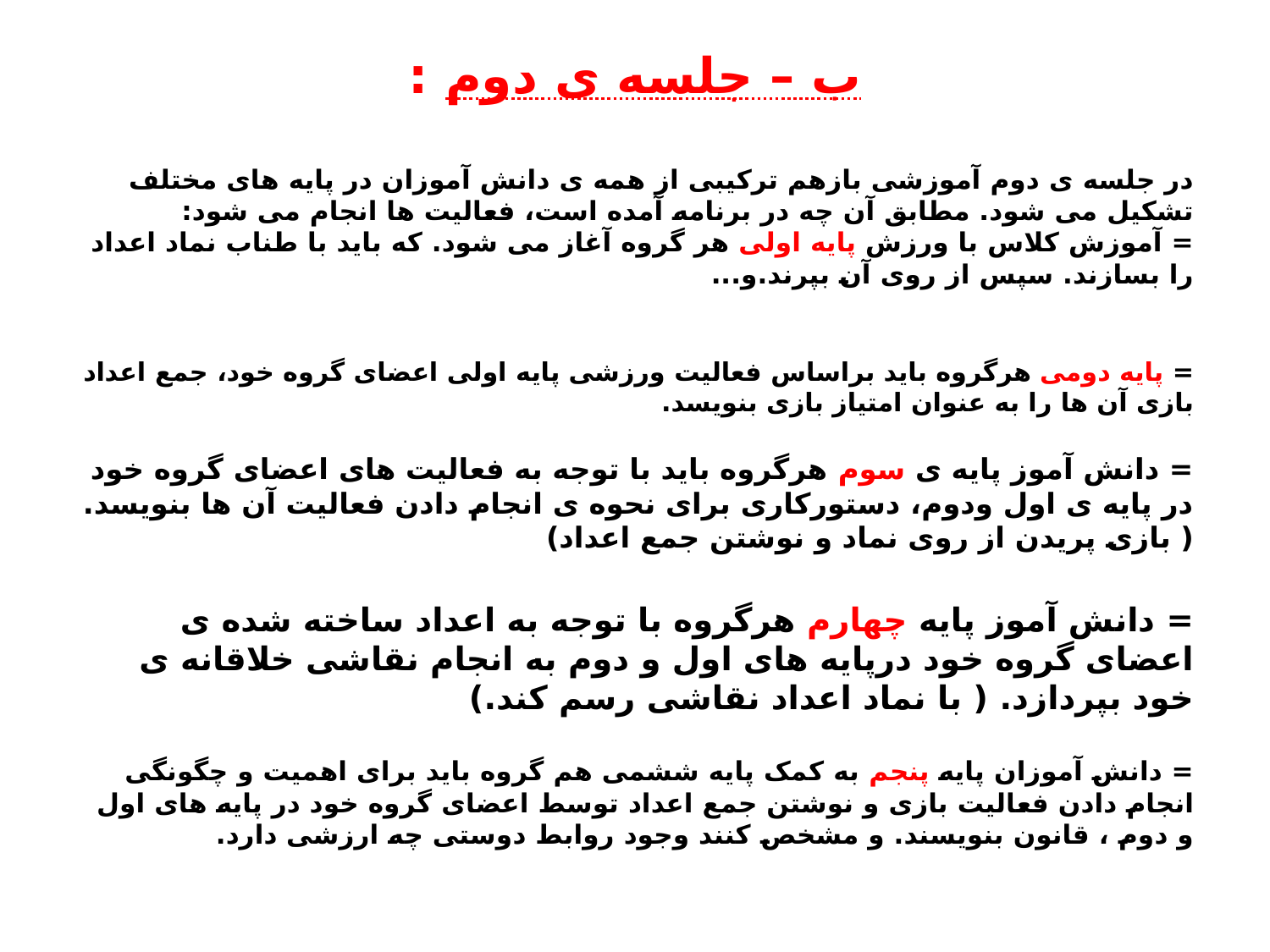

# ب – جلسه ی دوم :
در جلسه ی دوم آموزشی بازهم ترکیبی از همه ی دانش آموزان در پایه های مختلف تشکیل می شود. مطابق آن چه در برنامه آمده است، فعالیت ها انجام می شود:
= آموزش کلاس با ورزش پایه اولی هر گروه آغاز می شود. که باید با طناب نماد اعداد را بسازند. سپس از روی آن بپرند.و...
= پایه دومی هرگروه باید براساس فعالیت ورزشی پایه اولی اعضای گروه خود، جمع اعداد بازی آن ها را به عنوان امتیاز بازی بنویسد.
= دانش آموز پایه ی سوم هرگروه باید با توجه به فعالیت های اعضای گروه خود در پایه ی اول ودوم، دستورکاری برای نحوه ی انجام دادن فعالیت آن ها بنویسد. ( بازی پریدن از روی نماد و نوشتن جمع اعداد)
= دانش آموز پایه چهارم هرگروه با توجه به اعداد ساخته شده ی اعضای گروه خود درپایه های اول و دوم به انجام نقاشی خلاقانه ی خود بپردازد. ( با نماد اعداد نقاشی رسم کند.)
= دانش آموزان پایه پنجم به کمک پایه ششمی هم گروه باید برای اهمیت و چگونگی انجام دادن فعالیت بازی و نوشتن جمع اعداد توسط اعضای گروه خود در پایه های اول و دوم ، قانون بنویسند. و مشخص کنند وجود روابط دوستی چه ارزشی دارد.